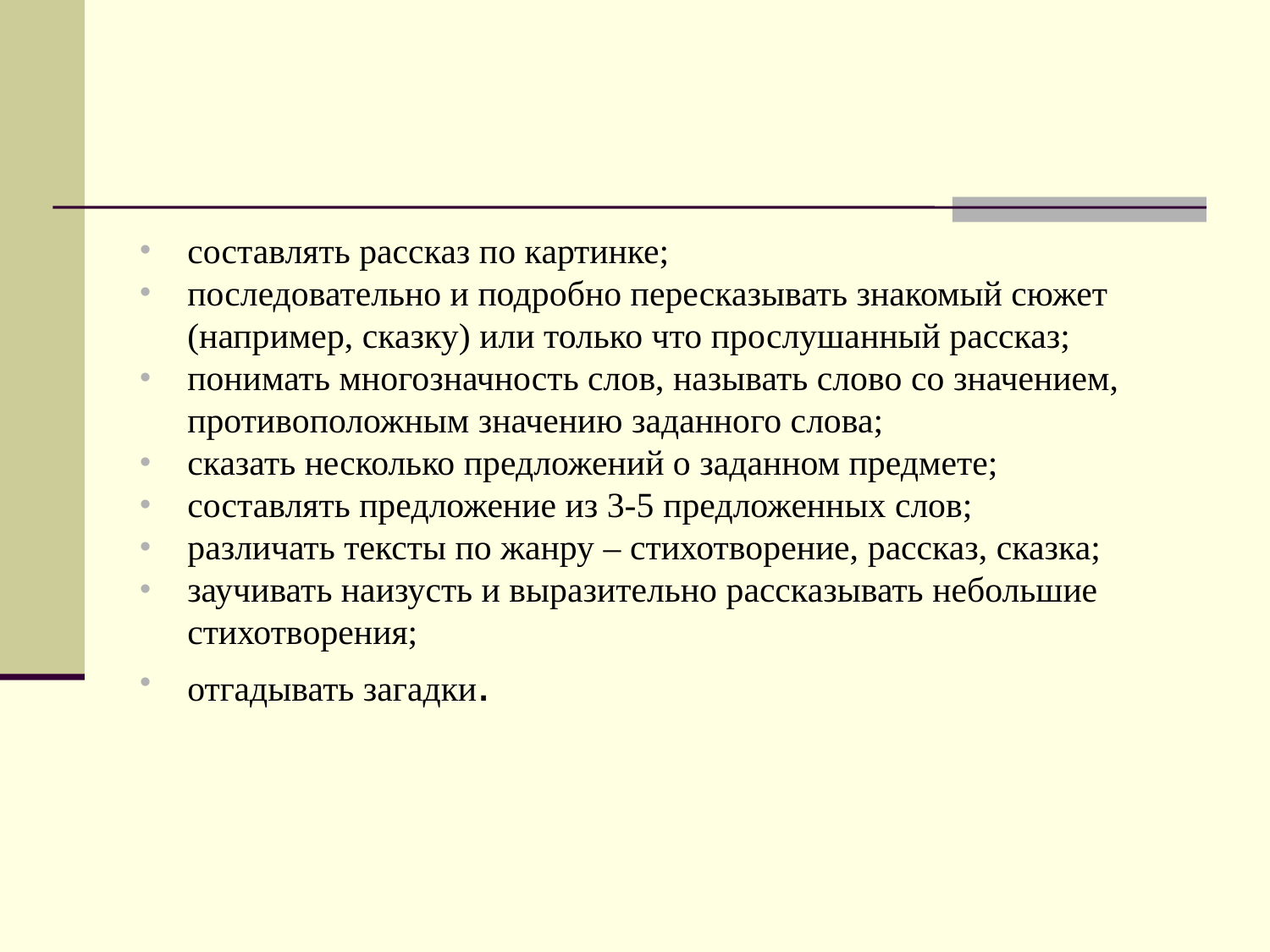

#
составлять рассказ по картинке;
последовательно и подробно пересказывать знакомый сюжет (например, сказку) или только что прослушанный рассказ;
понимать многозначность слов, называть слово со значением, противоположным значению заданного слова;
сказать несколько предложений о заданном предмете;
составлять предложение из 3-5 предложенных слов;
различать тексты по жанру – стихотворение, рассказ, сказка;
заучивать наизусть и выразительно рассказывать небольшие стихотворения;
отгадывать загадки.